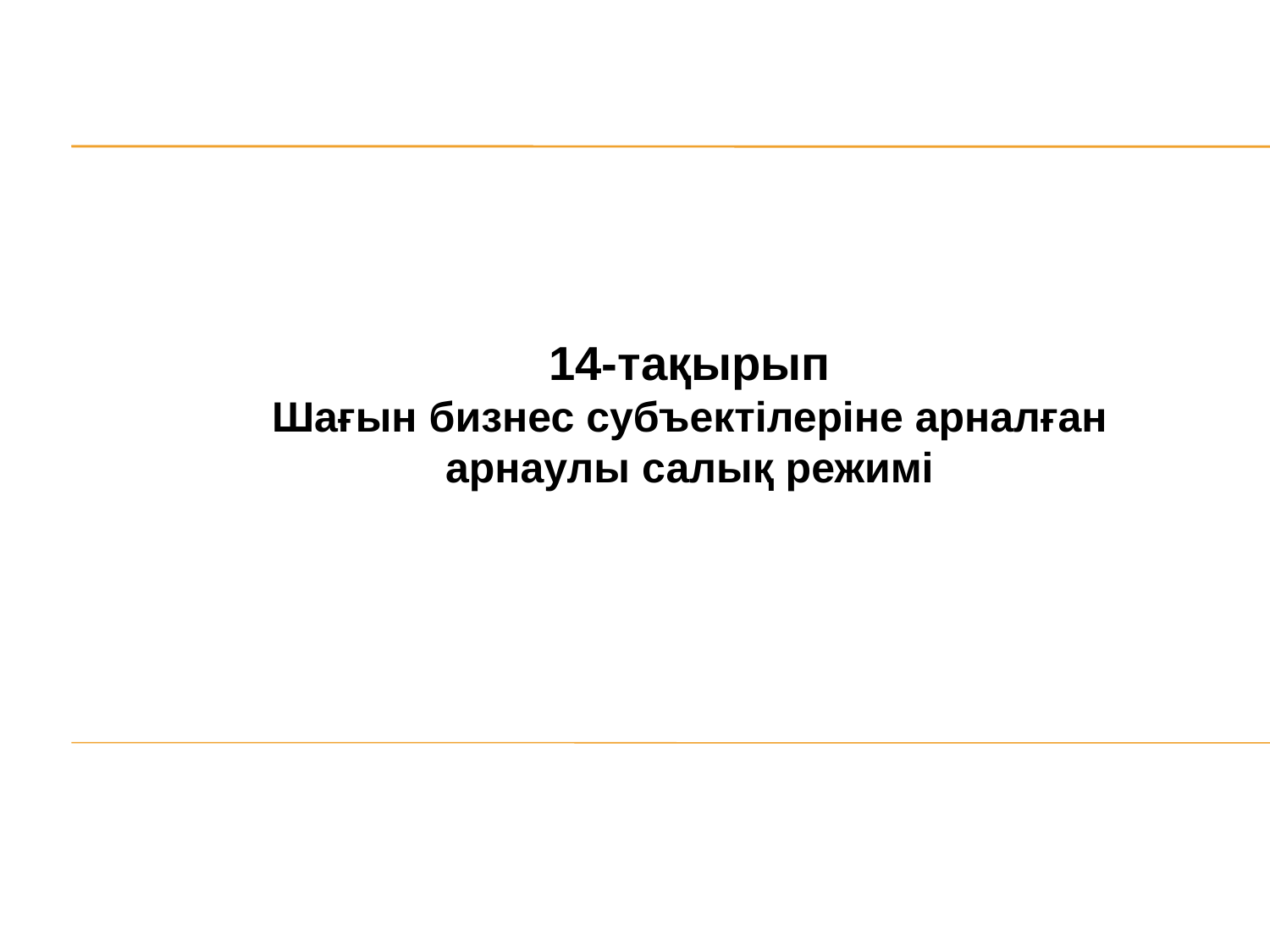

14-тақырып
Шағын бизнес субъектілеріне арналған арнаулы салық режимі